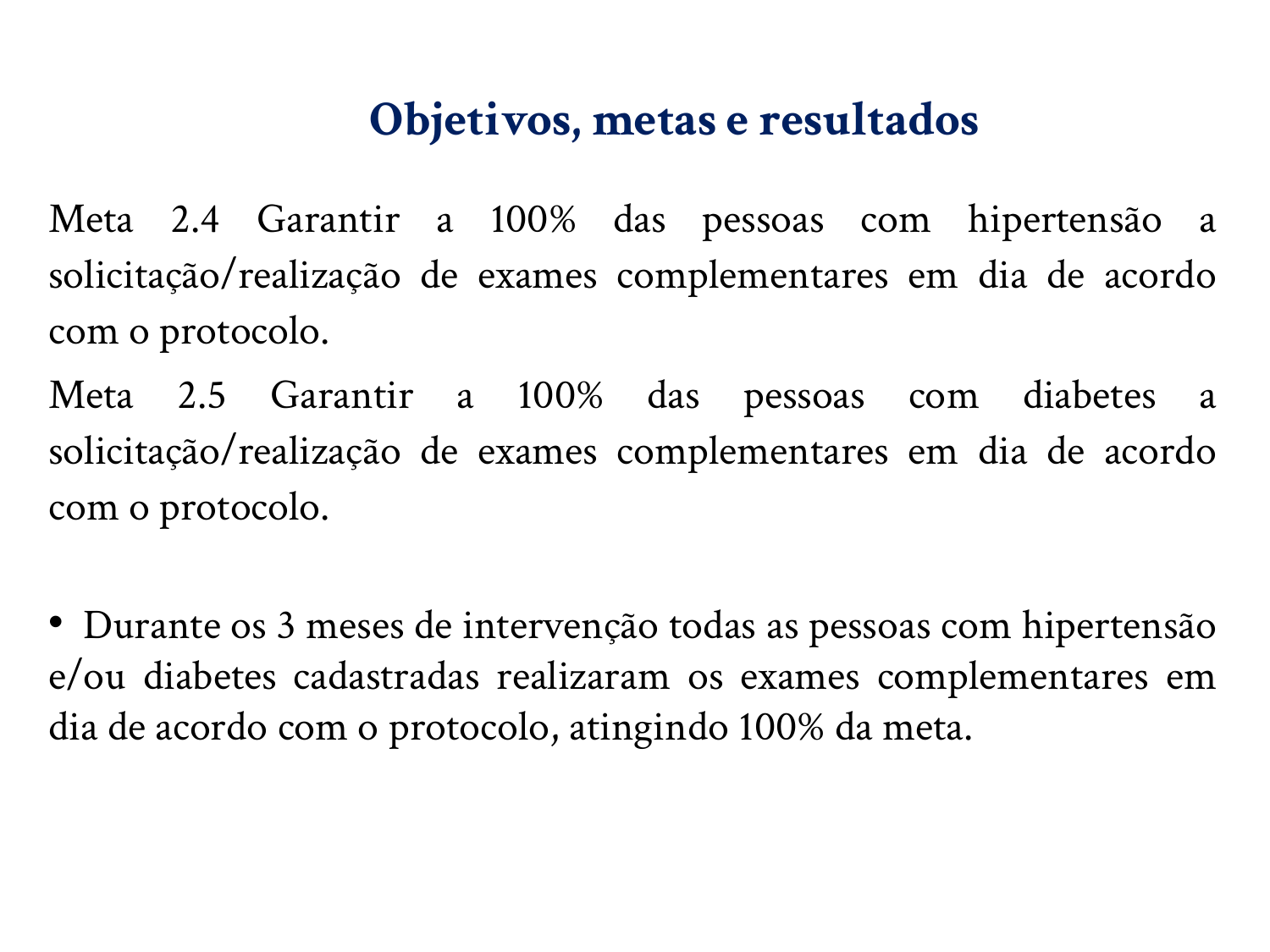

Objetivos, metas e resultados
Meta 2.4 Garantir a 100% das pessoas com hipertensão a solicitação/realização de exames complementares em dia de acordo com o protocolo.
Meta 2.5 Garantir a 100% das pessoas com diabetes a solicitação/realização de exames complementares em dia de acordo com o protocolo.

  Durante os 3 meses de intervenção todas as pessoas com hipertensão e/ou diabetes cadastradas realizaram os exames complementares em dia de acordo com o protocolo, atingindo 100% da meta.